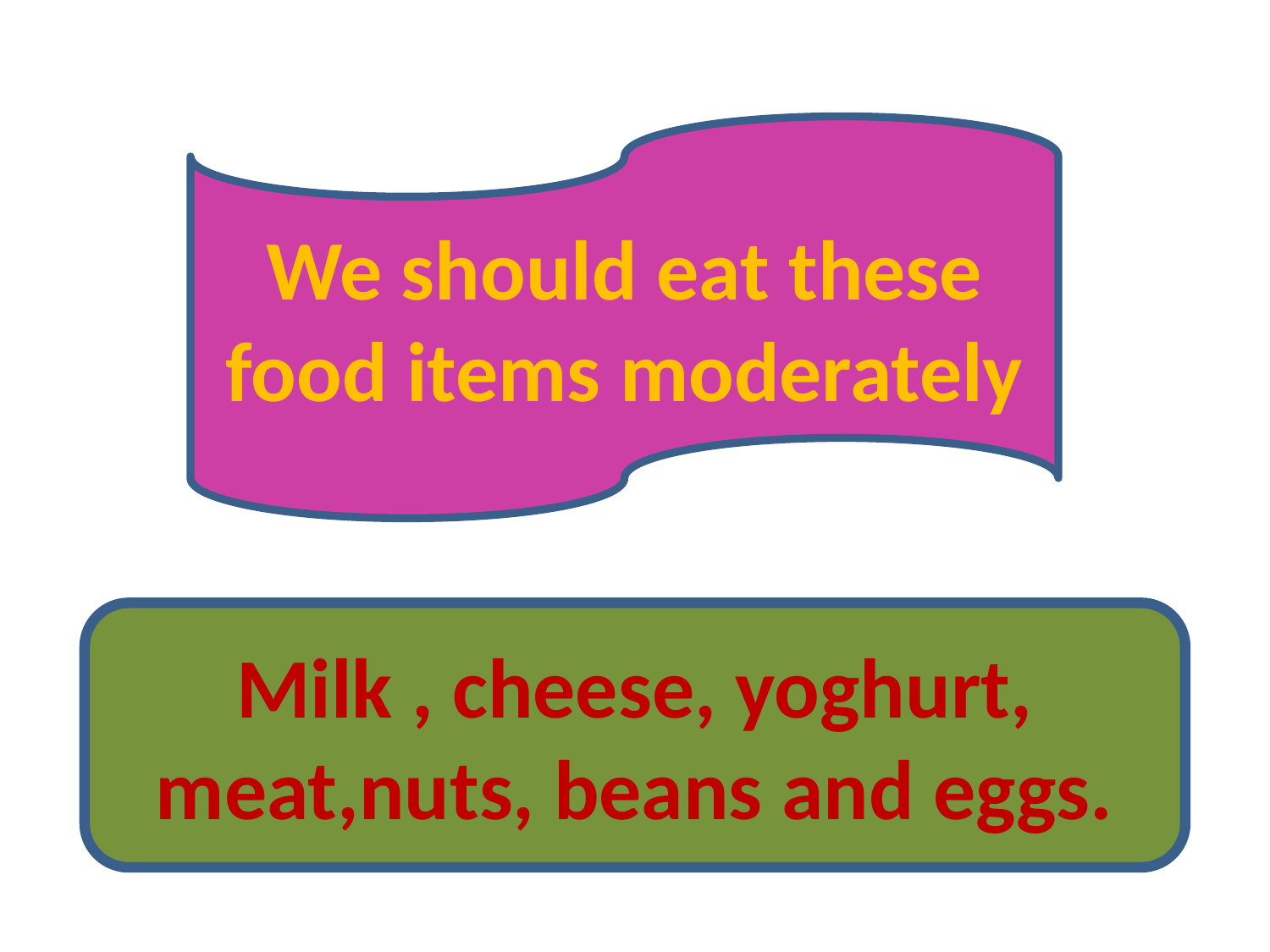

We should eat these food items moderately
Milk , cheese, yoghurt, meat,nuts, beans and eggs.